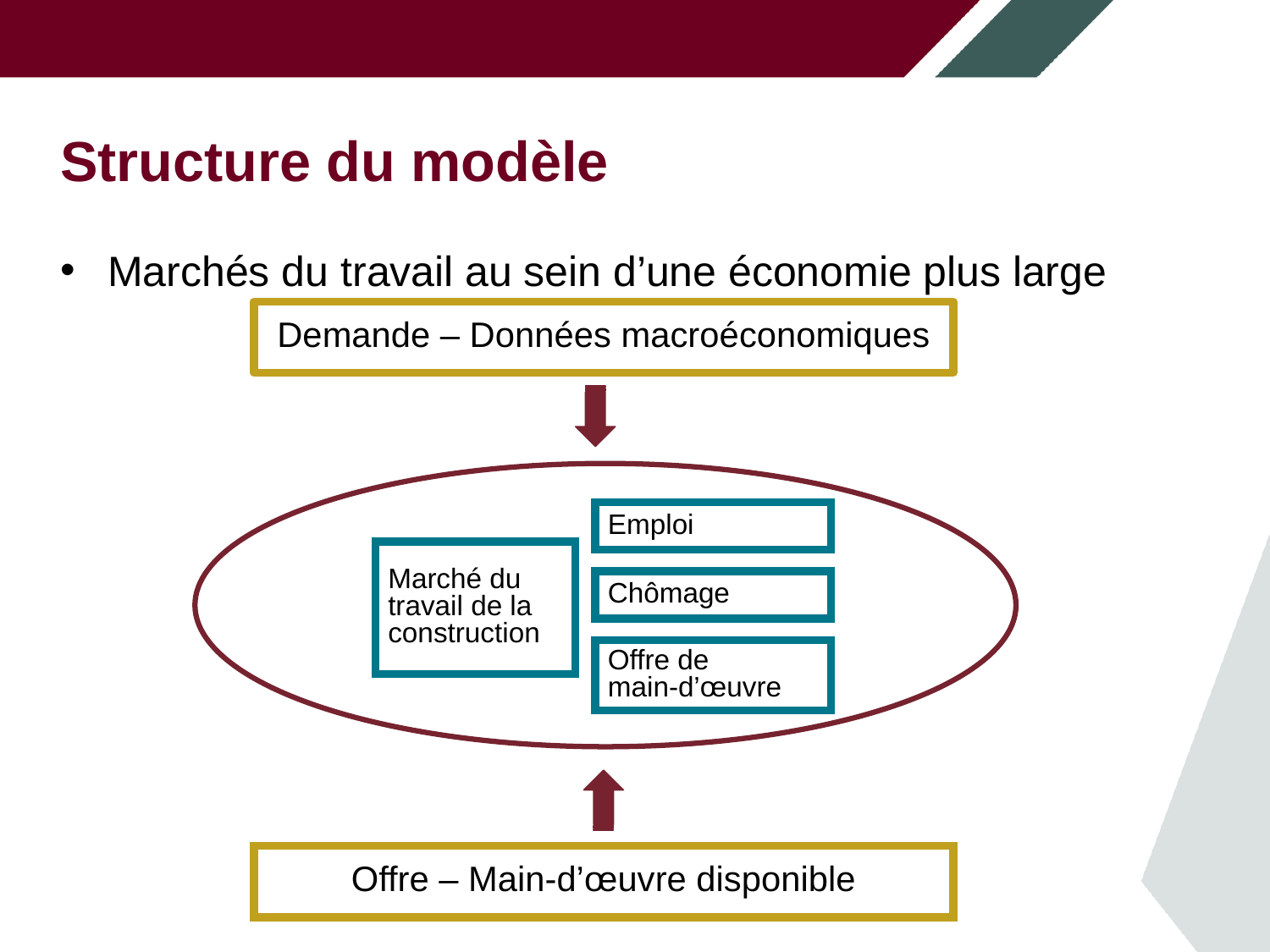

# Structure du modèle
Marchés du travail au sein d’une économie plus large
Demande – Données macroéconomiques

Emploi
Marché du travail de la construction
Chômage
Offre de
main-d’œuvre

Offre – Main-d’œuvre disponible